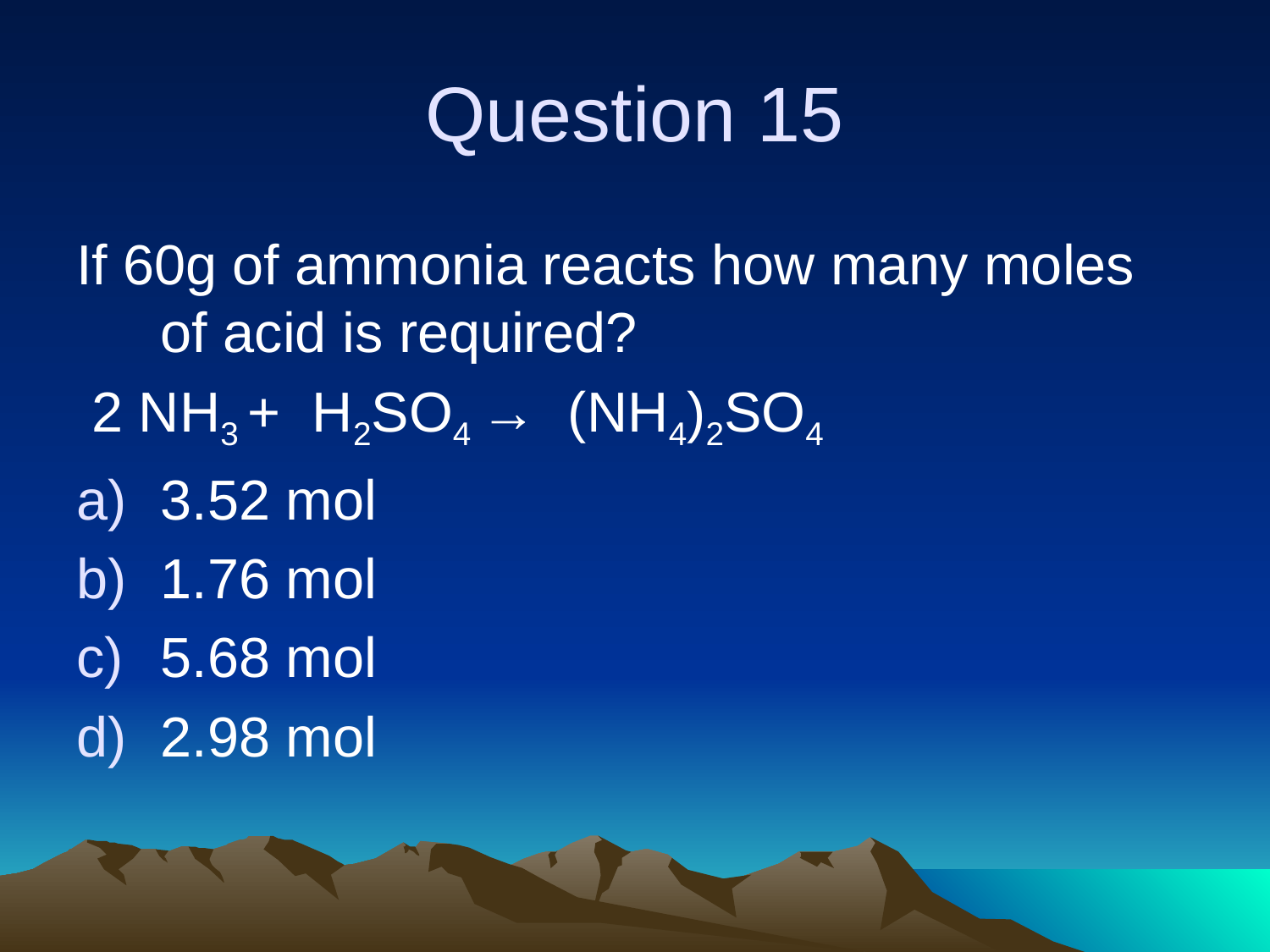

# Question 15
If 60g of ammonia reacts how many moles of acid is required?
 2 NH3 +  H2SO4 →  (NH4)2SO4
3.52 mol
1.76 mol
5.68 mol
2.98 mol